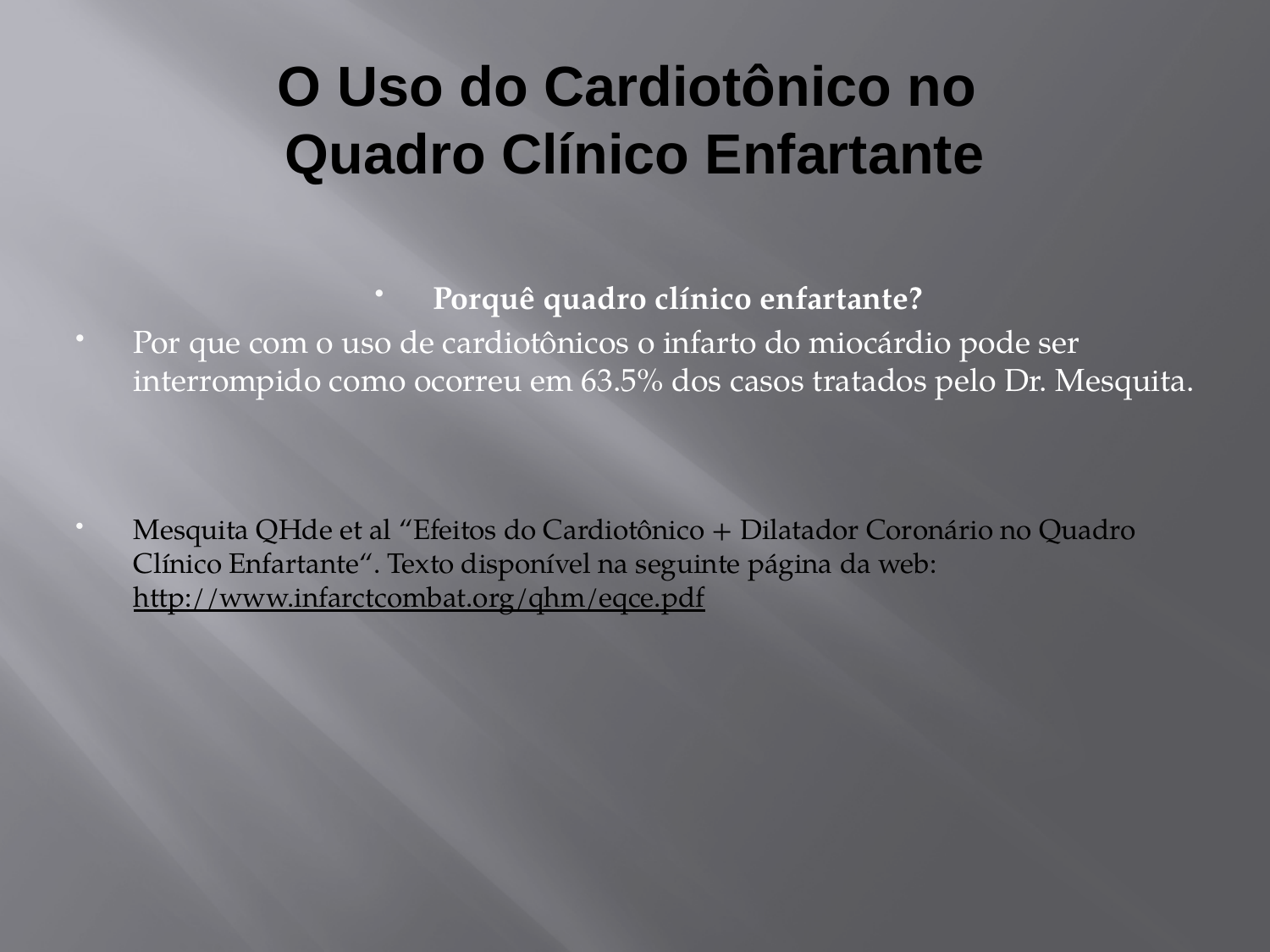

# O Uso do Cardiotônico no Quadro Clínico Enfartante

Porquê quadro clínico enfartante?
Por que com o uso de cardiotônicos o infarto do miocárdio pode ser interrompido como ocorreu em 63.5% dos casos tratados pelo Dr. Mesquita.

Mesquita QHde et al “Efeitos do Cardiotônico + Dilatador Coronário no Quadro Clínico Enfartante“. Texto disponível na seguinte página da web: http://www.infarctcombat.org/qhm/eqce.pdf